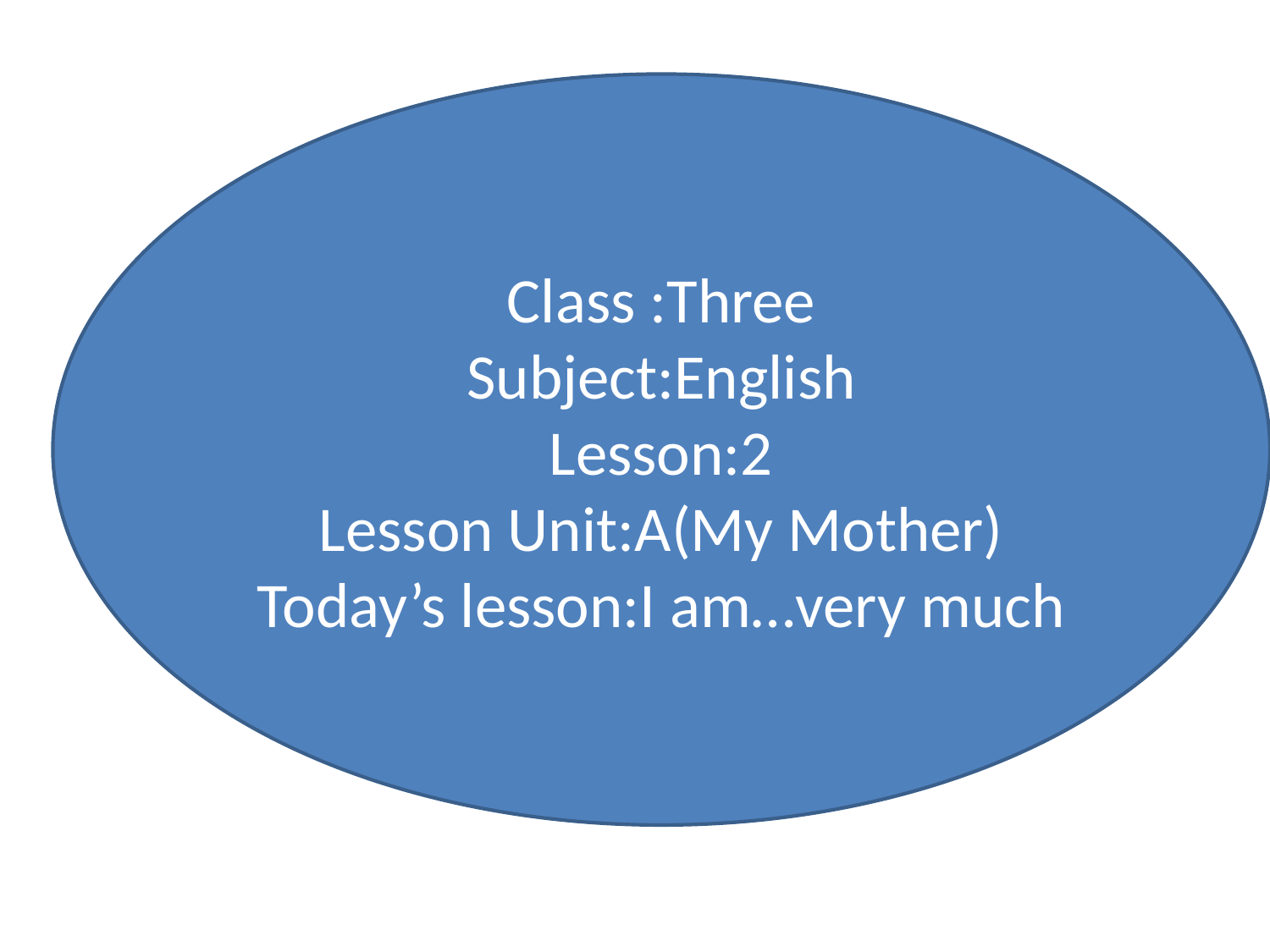

Class :Three
Subject:English
Lesson:2
Lesson Unit:A(My Mother)
Today’s lesson:I am…very much